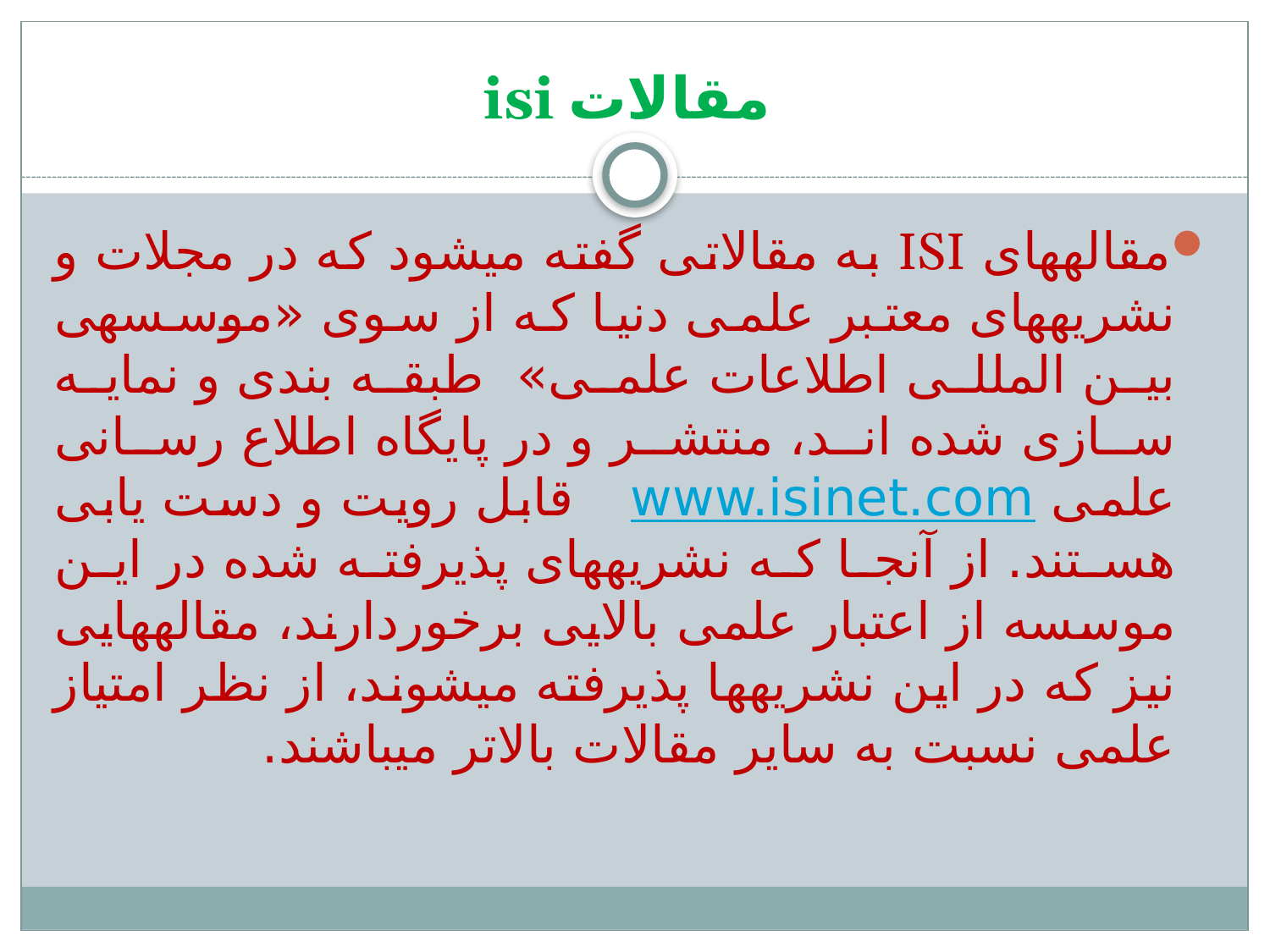

# isi مقالات
مقاله‏های ISI به مقالاتی گفته می‏شود که در مجلات و نشریه‏های معتبر علمی دنیا که از سوی «موسسه‏ی بین المللی اطلاعات علمی»  طبقه بندی و نمایه سازی شده اند، منتشر و در پایگاه اطلاع رسانی علمی www.isinet.com   قابل رویت و دست یابی هستند. از آنجا که نشریه‏های پذیرفته شده در این موسسه از اعتبار علمی بالایی برخوردارند، مقاله‏هایی نیز که در این نشریه‏ها پذیرفته می‏شوند، از نظر امتیاز علمی نسبت به سایر مقالات بالاتر می‏باشند.